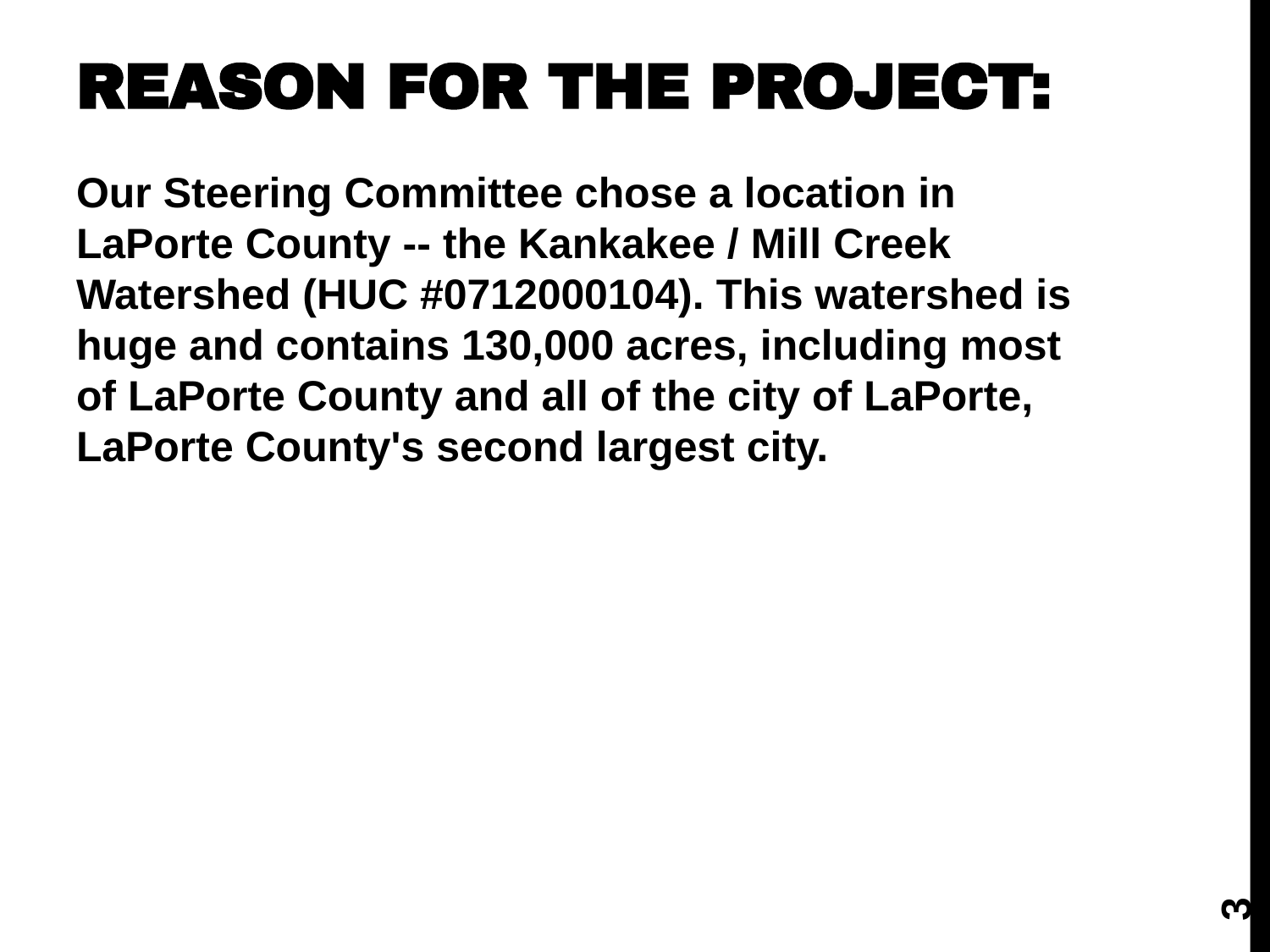

# REASON FOR THE PROJECT:
Our Steering Committee chose a location in LaPorte County -- the Kankakee / Mill Creek Watershed (HUC #0712000104). This watershed is huge and contains 130,000 acres, including most of LaPorte County and all of the city of LaPorte, LaPorte County's second largest city.
3